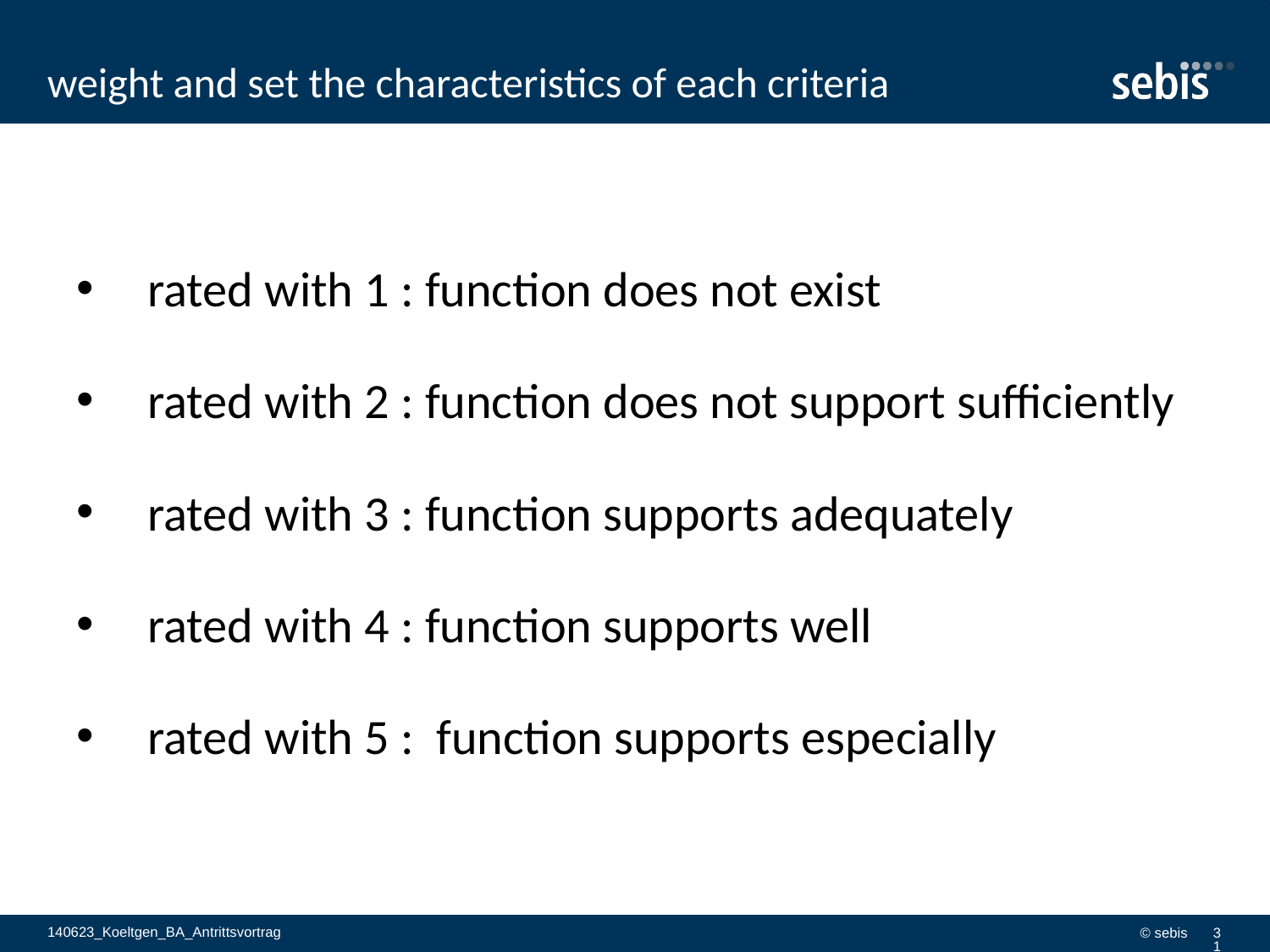

# weight and set the characteristics of each criteria
rated with 1 : function does not exist
rated with 2 : function does not support sufficiently
rated with 3 : function supports adequately
rated with 4 : function supports well
rated with 5 :  function supports especially

140623_Koeltgen_BA_Antrittsvortrag
© sebis
31